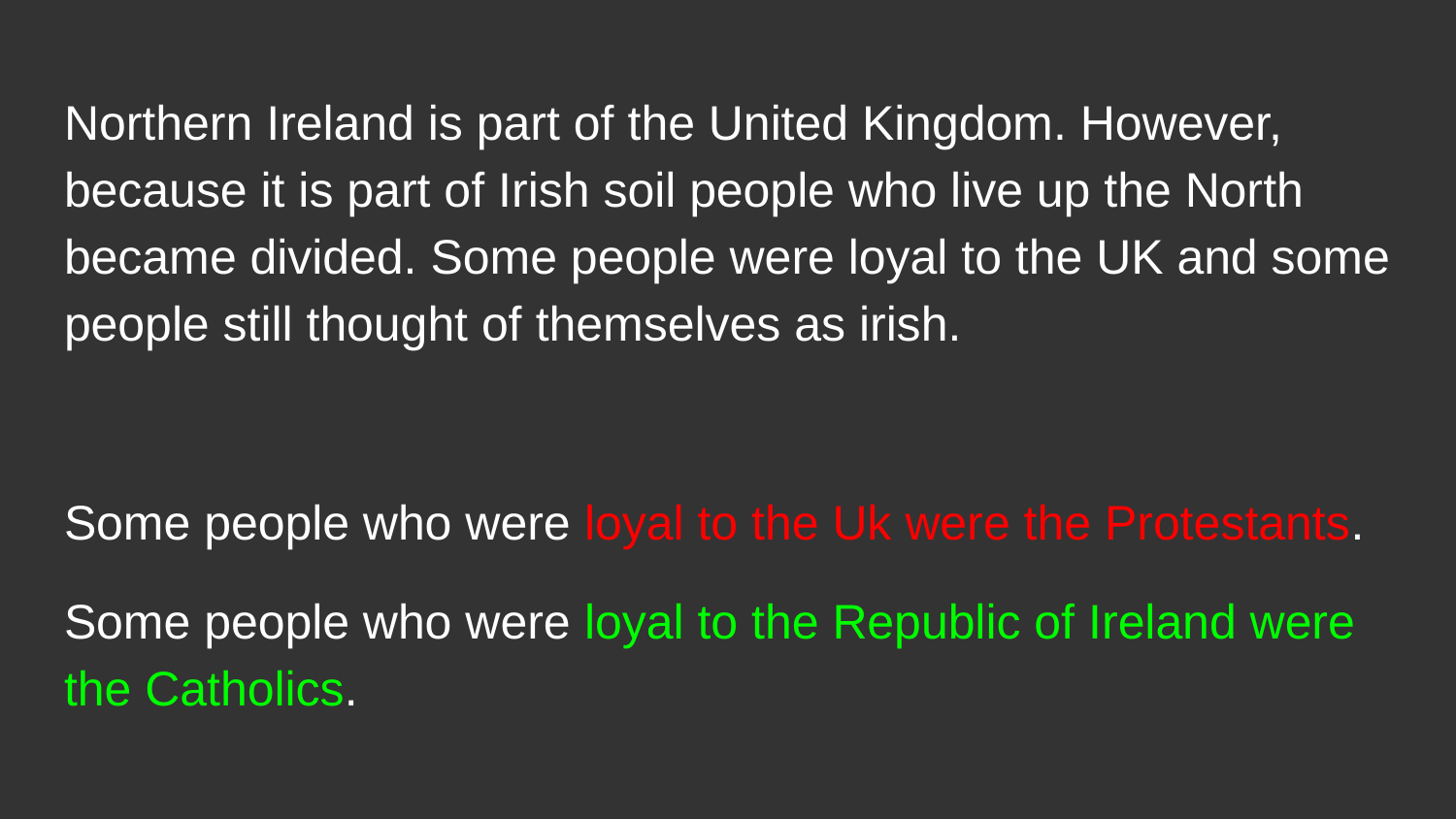

Northern Ireland is part of the United Kingdom. However, because it is part of Irish soil people who live up the North became divided. Some people were loyal to the UK and some people still thought of themselves as irish.

Some people who were loyal to the Uk were the Protestants.
Some people who were loyal to the Republic of Ireland were the Catholics.